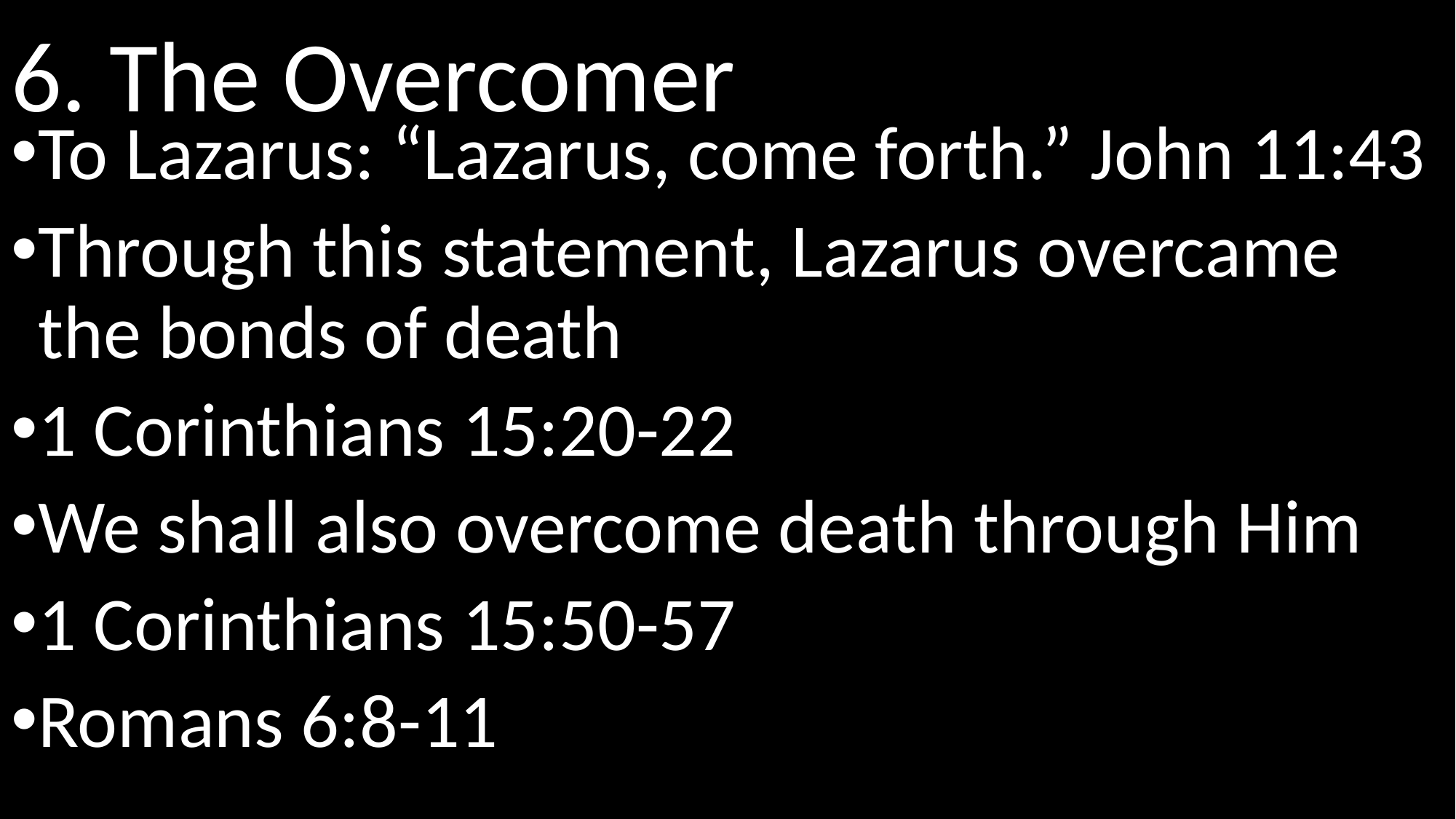

# 6. The Overcomer
To Lazarus: “Lazarus, come forth.” John 11:43
Through this statement, Lazarus overcame the bonds of death
1 Corinthians 15:20-22
We shall also overcome death through Him
1 Corinthians 15:50-57
Romans 6:8-11